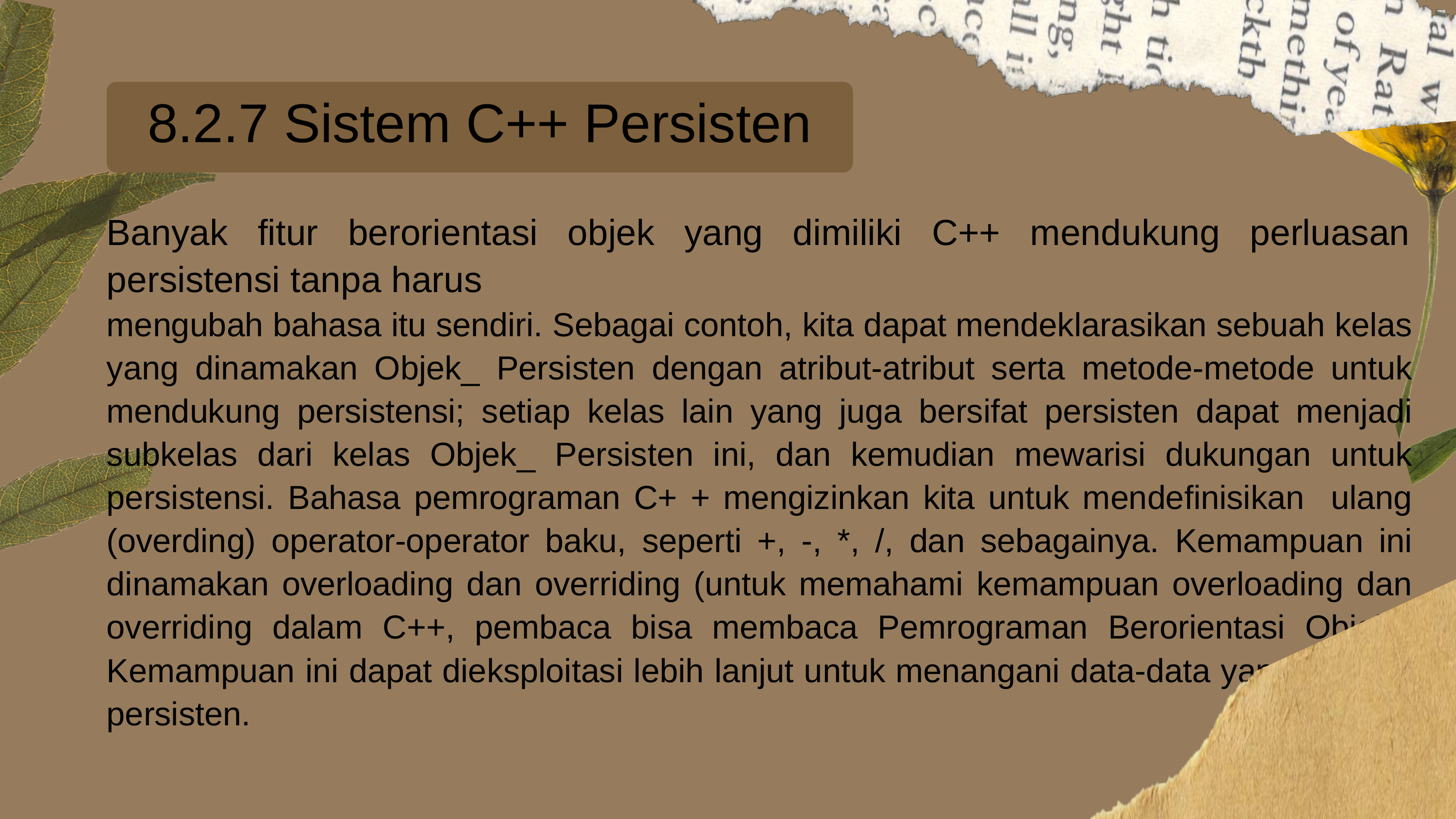

8.2.7 Sistem C++ Persisten
Banyak fitur berorientasi objek yang dimiliki C++ mendukung perluasan persistensi tanpa harus
mengubah bahasa itu sendiri. Sebagai contoh, kita dapat mendeklarasikan sebuah kelas yang dinamakan Objek_ Persisten dengan atribut-atribut serta metode-metode untuk mendukung persistensi; setiap kelas lain yang juga bersifat persisten dapat menjadi subkelas dari kelas Objek_ Persisten ini, dan kemudian mewarisi dukungan untuk persistensi. Bahasa pemrograman C+ + mengizinkan kita untuk mendefinisikan  ulang (overding) operator-operator baku, seperti +, -, *, /, dan sebagainya. Kemampuan ini dinamakan overloading dan overriding (untuk memahami kemampuan overloading dan overriding dalam C++, pembaca bisa membaca Pemrograman Berorientasi Objek). Kemampuan ini dapat dieksploitasi lebih lanjut untuk menangani data-data yang bersifat persisten.